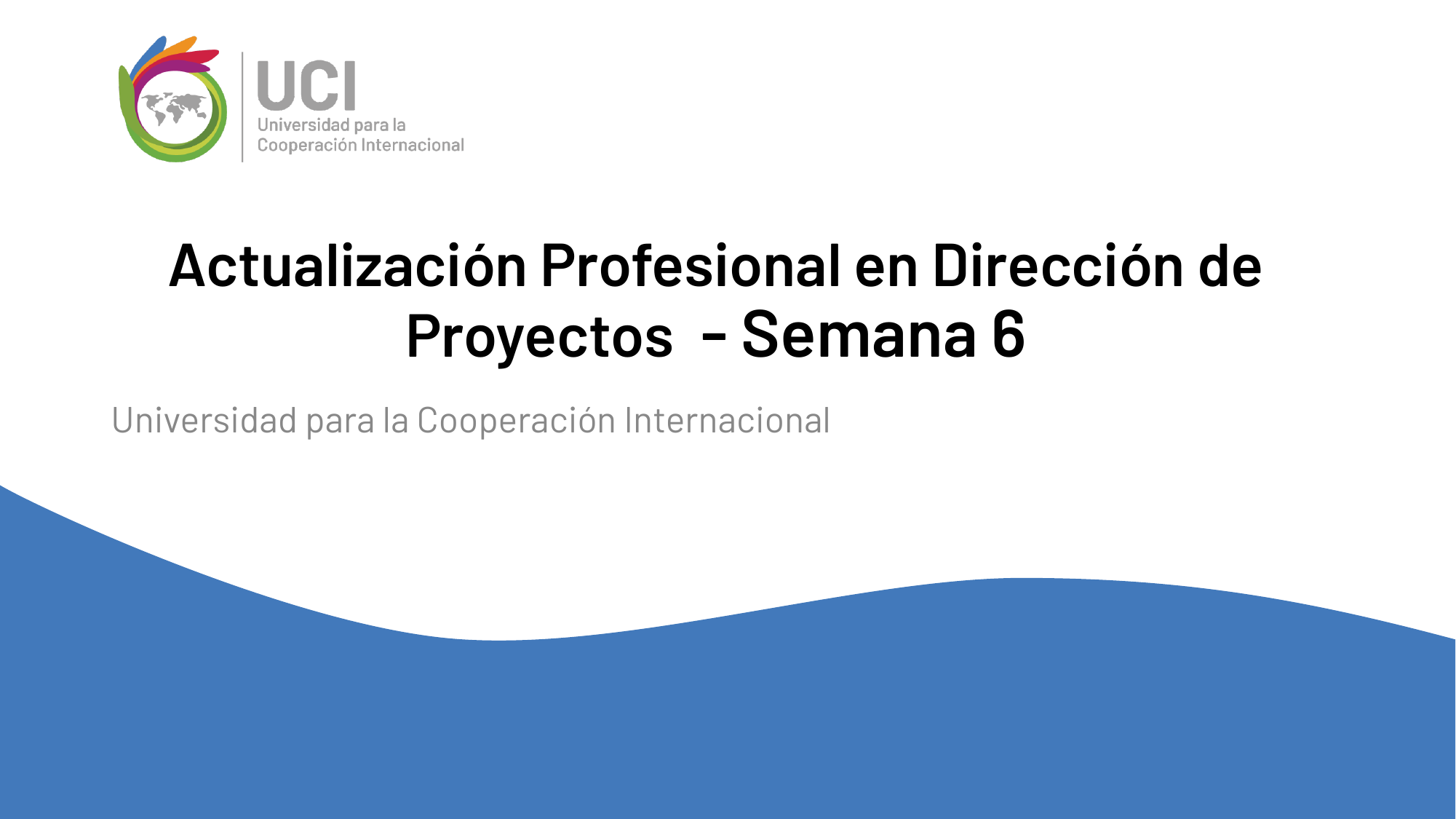

# Actualización Profesional en Dirección de Proyectos  - Semana 6
Universidad para la Cooperación Internacional